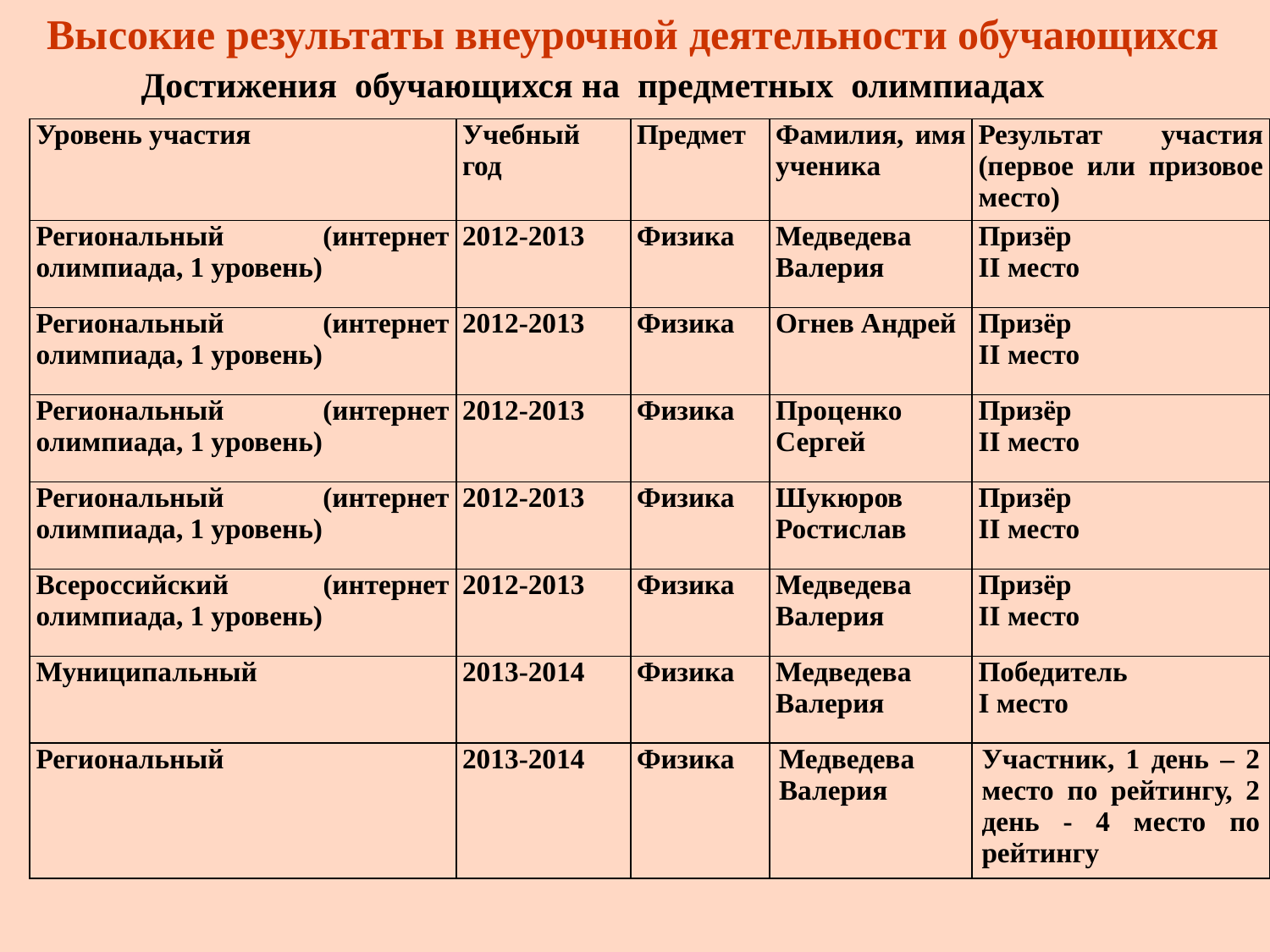

Высокие результаты внеурочной деятельности обучающихся
Достижения  обучающихся на  предметных  олимпиадах
| Уровень участия | Учебный год | Предмет | Фамилия, имя ученика | Результат участия (первое или призовое место) |
| --- | --- | --- | --- | --- |
| Региональный (интернет олимпиада, 1 уровень) | 2012-2013 | Физика | Медведева Валерия | Призёр II место |
| Региональный (интернет олимпиада, 1 уровень) | 2012-2013 | Физика | Огнев Андрей | Призёр II место |
| Региональный (интернет олимпиада, 1 уровень) | 2012-2013 | Физика | Проценко Сергей | Призёр II место |
| Региональный (интернет олимпиада, 1 уровень) | 2012-2013 | Физика | Шукюров Ростислав | Призёр II место |
| Всероссийский (интернет олимпиада, 1 уровень) | 2012-2013 | Физика | Медведева Валерия | Призёр II место |
| Муниципальный | 2013-2014 | Физика | Медведева Валерия | Победитель I место |
| Региональный | 2013-2014 | Физика | Медведева Валерия | Участник, 1 день – 2 место по рейтингу, 2 день - 4 место по рейтингу |